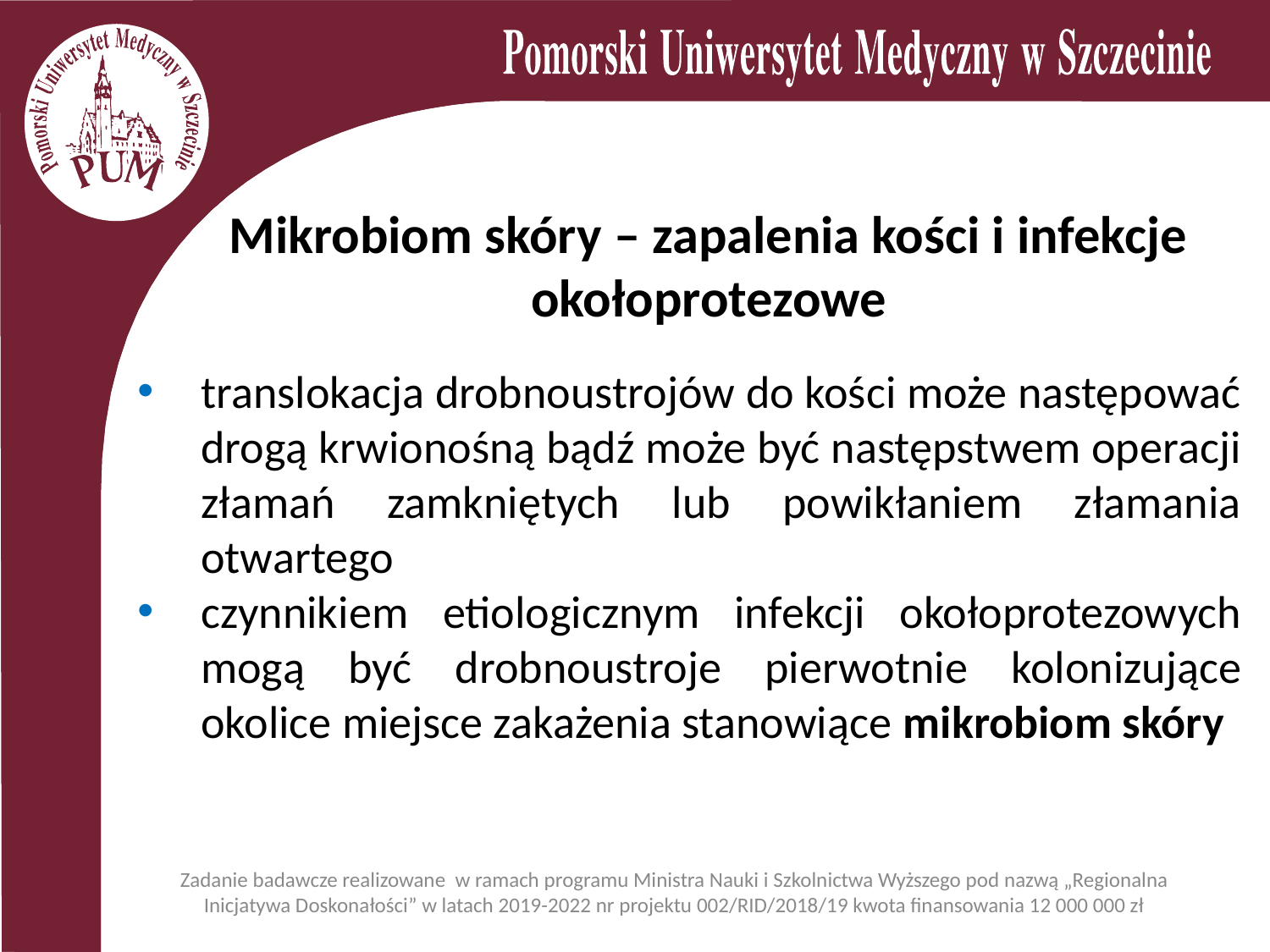

Mikrobiom skóry – zapalenia kości i infekcje okołoprotezowe
translokacja drobnoustrojów do kości może następować drogą krwionośną bądź może być następstwem operacji złamań zamkniętych lub powikłaniem złamania otwartego
czynnikiem etiologicznym infekcji okołoprotezowych mogą być drobnoustroje pierwotnie kolonizujące okolice miejsce zakażenia stanowiące mikrobiom skóry
Zadanie badawcze realizowane  w ramach programu Ministra Nauki i Szkolnictwa Wyższego pod nazwą „Regionalna Inicjatywa Doskonałości” w latach 2019-2022 nr projektu 002/RID/2018/19 kwota finansowania 12 000 000 zł